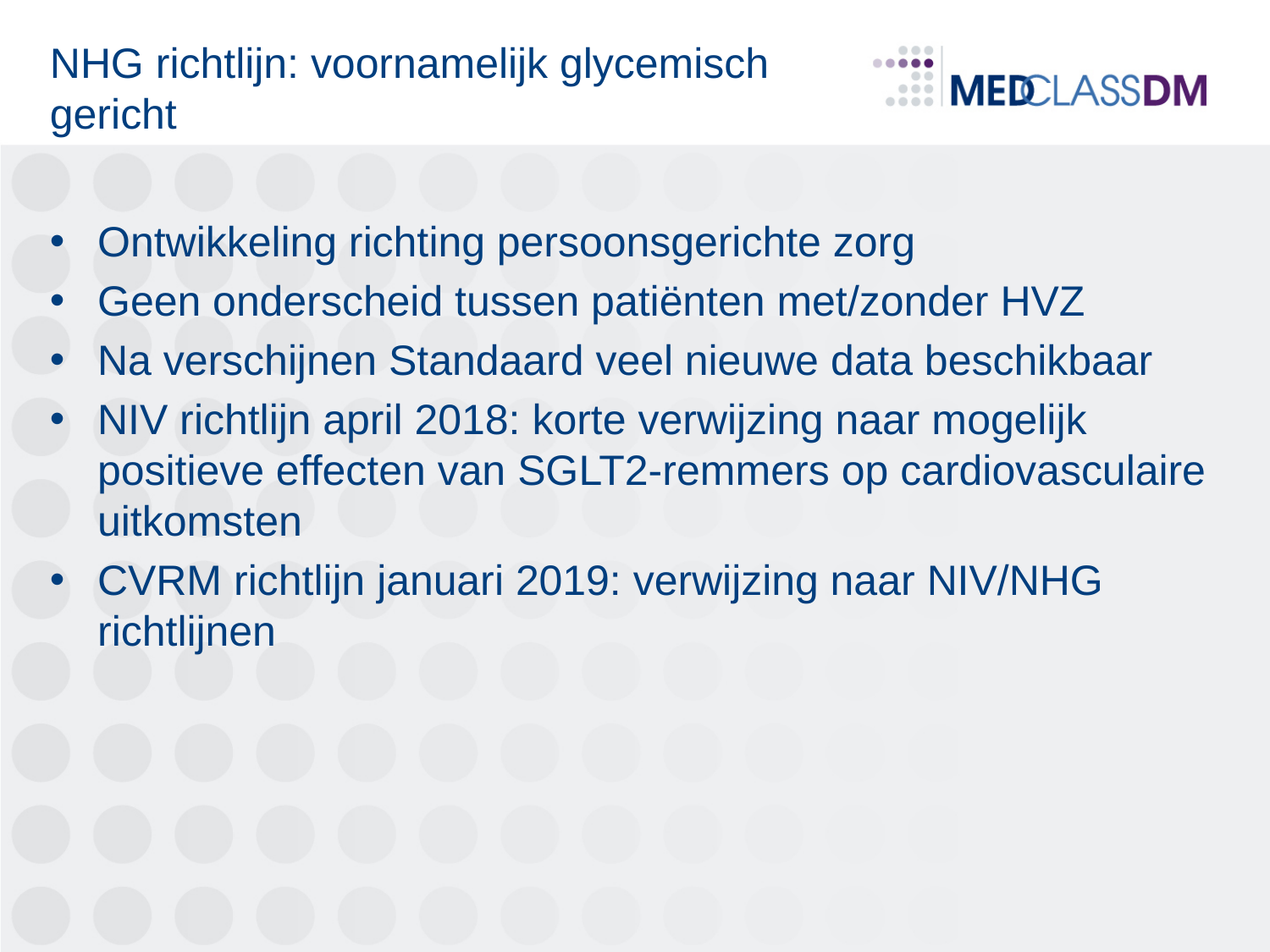

# NHG richtlijn: voornamelijk glycemisch gericht
Ontwikkeling richting persoonsgerichte zorg
Geen onderscheid tussen patiënten met/zonder HVZ
Na verschijnen Standaard veel nieuwe data beschikbaar
NIV richtlijn april 2018: korte verwijzing naar mogelijk positieve effecten van SGLT2-remmers op cardiovasculaire uitkomsten
CVRM richtlijn januari 2019: verwijzing naar NIV/NHG richtlijnen